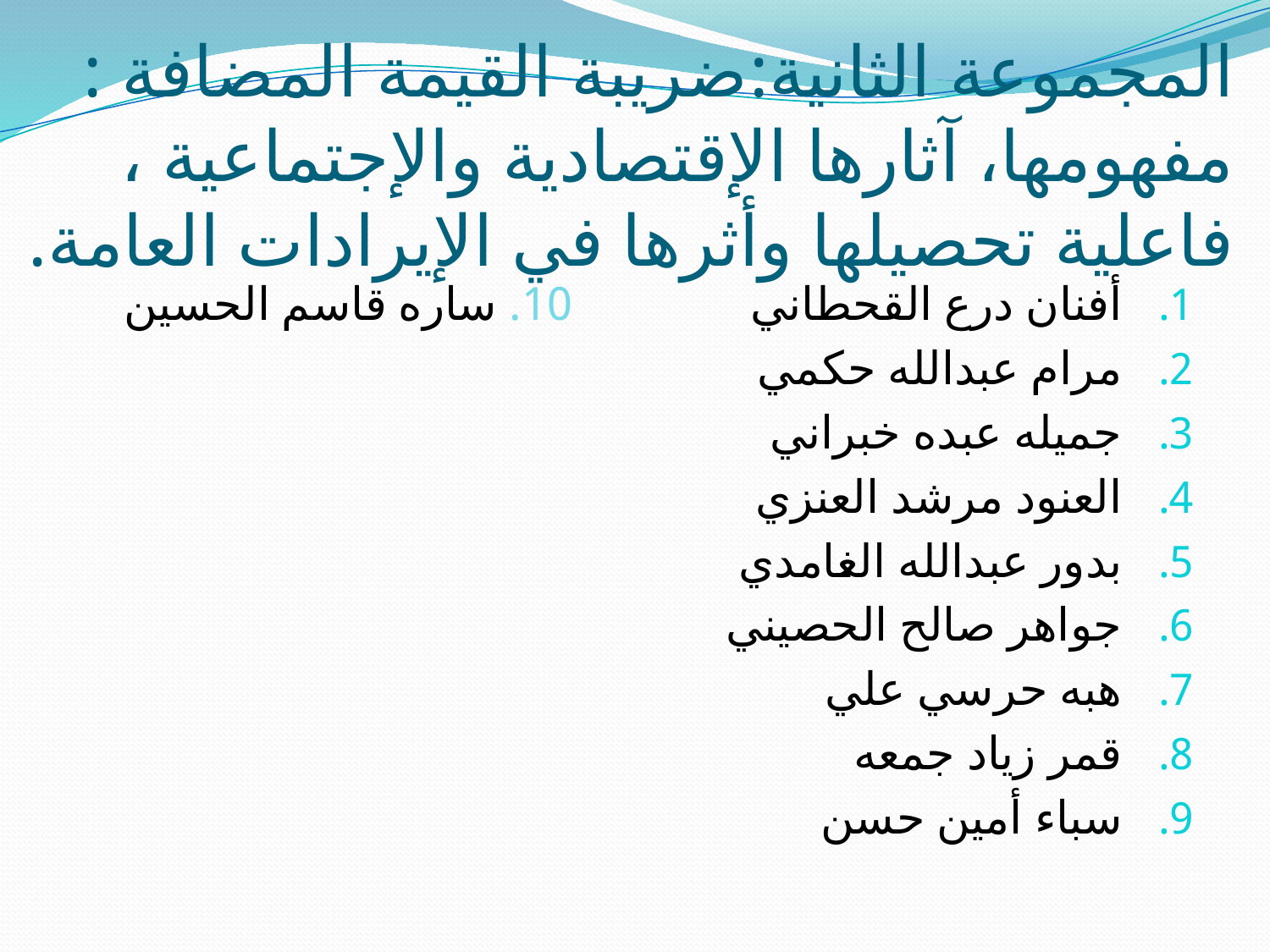

# المجموعة الثانية:ضريبة القيمة المضافة : مفهومها، آثارها الإقتصادية والإجتماعية ، فاعلية تحصيلها وأثرها في الإيرادات العامة.
أفنان درع القحطاني               10. ساره قاسم الحسين
مرام عبدالله حكمي
جميله عبده خبراني
العنود مرشد العنزي
بدور عبدالله الغامدي
جواهر صالح الحصيني
هبه حرسي علي
قمر زياد جمعه
سباء أمين حسن